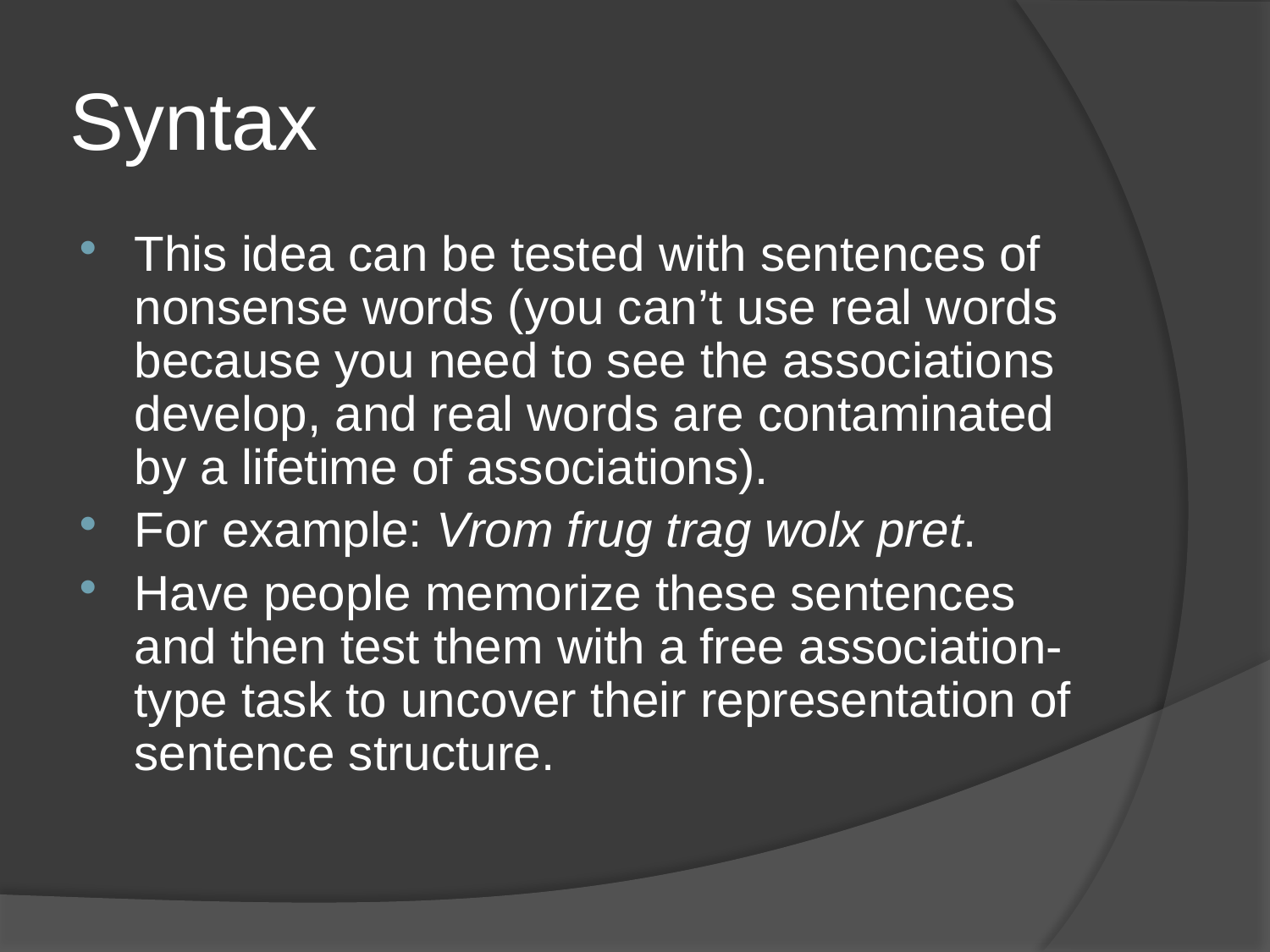

# Syntax
This idea can be tested with sentences of nonsense words (you can’t use real words because you need to see the associations develop, and real words are contaminated by a lifetime of associations).
For example: Vrom frug trag wolx pret.
Have people memorize these sentences and then test them with a free association-type task to uncover their representation of sentence structure.